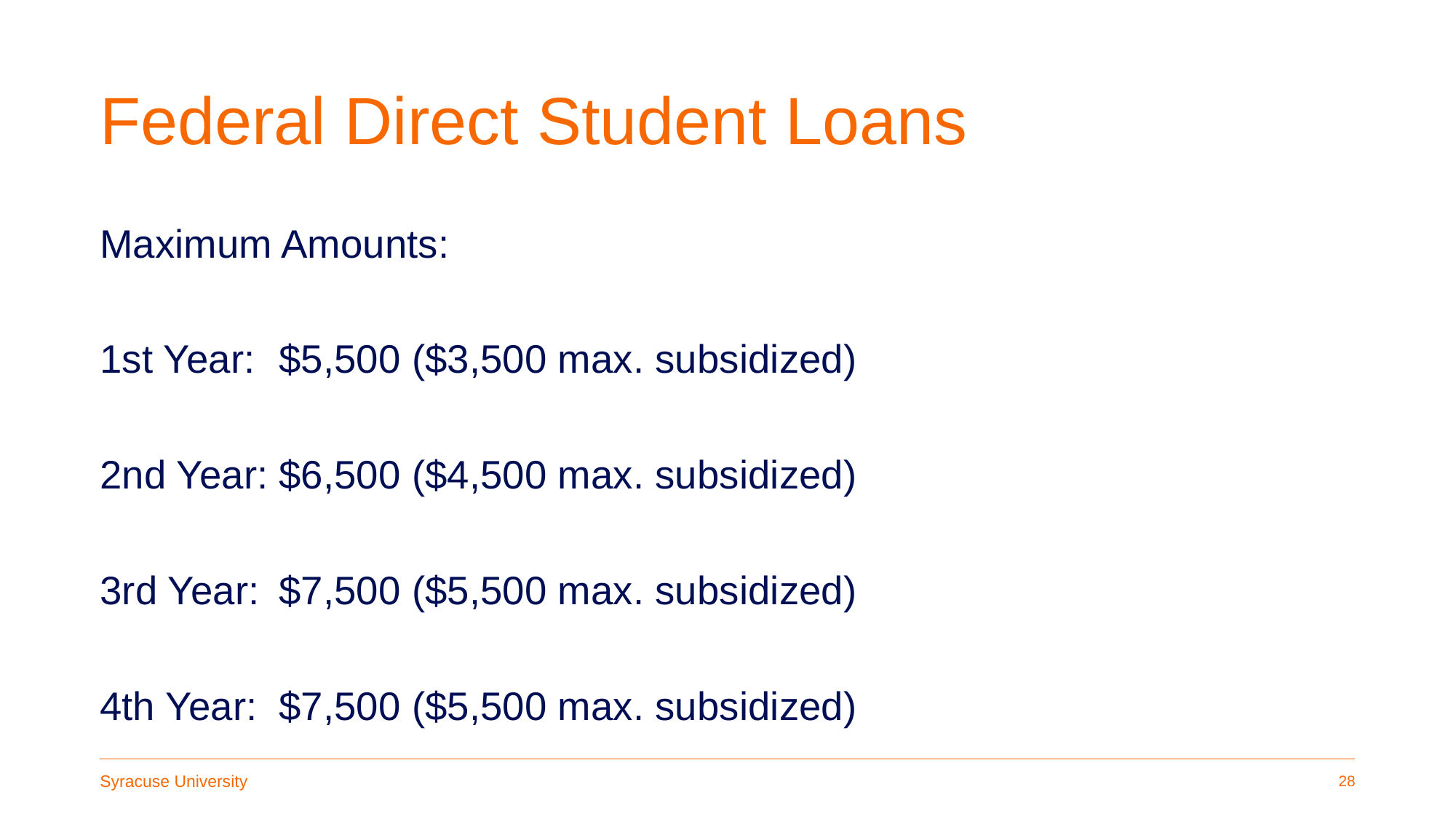

# Federal Direct Student Loans
Maximum Amounts:

1st Year:	$5,500 ($3,500 max. subsidized)

2nd Year:	$6,500 ($4,500 max. subsidized)

3rd Year:	$7,500 ($5,500 max. subsidized)

4th Year:	$7,500 ($5,500 max. subsidized)